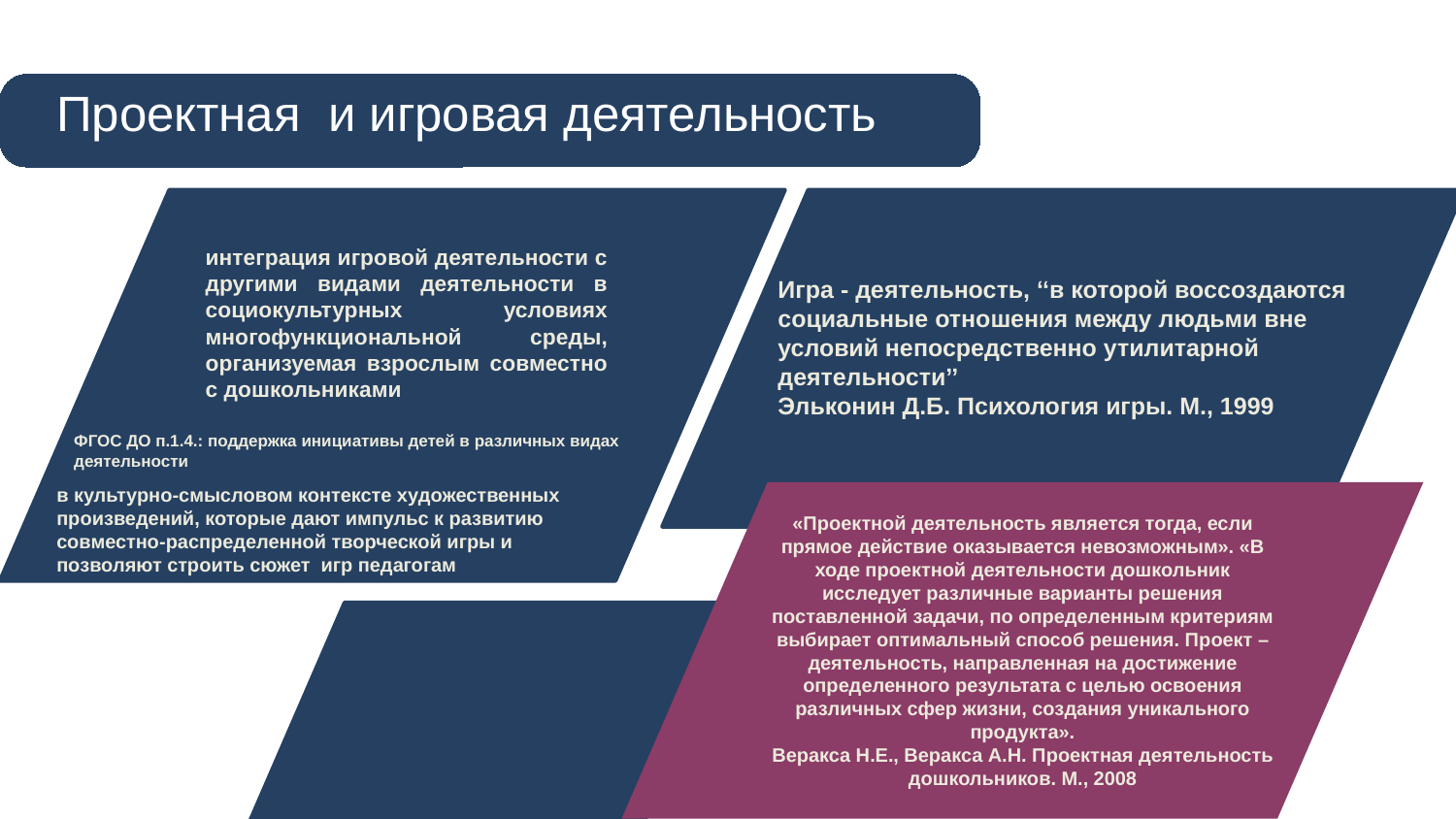

Проектная  и игровая деятельность

интеграция игровой деятельности с другими видами деятельности в социокультурных условиях многофункциональной среды, организуемая взрослым совместно с дошкольниками
Игра - деятельность, ‘‘в которой воссоздаются социальные отношения между людьми вне условий непосредственно утилитарной деятельности’’
Эльконин Д.Б. Психология игры. М., 1999
ФГОС ДО п.1.4.: поддержка инициативы детей в различных видах деятельности
в культурно-смысловом контексте художественных произведений, которые дают импульс к развитию совместно-распределенной творческой игры и позволяют строить сюжет  игр педагогам
«Проектной деятельность является тогда, если прямое действие оказывается невозможным». «В ходе проектной деятельности дошкольник исследует различные варианты решения поставленной задачи, по определенным критериям выбирает оптимальный способ решения. Проект – деятельность, направленная на достижение определенного результата с целью освоения различных сфер жизни, создания уникального продукта».
Веракса Н.Е., Веракса А.Н. Проектная деятельность дошкольников. М., 2008